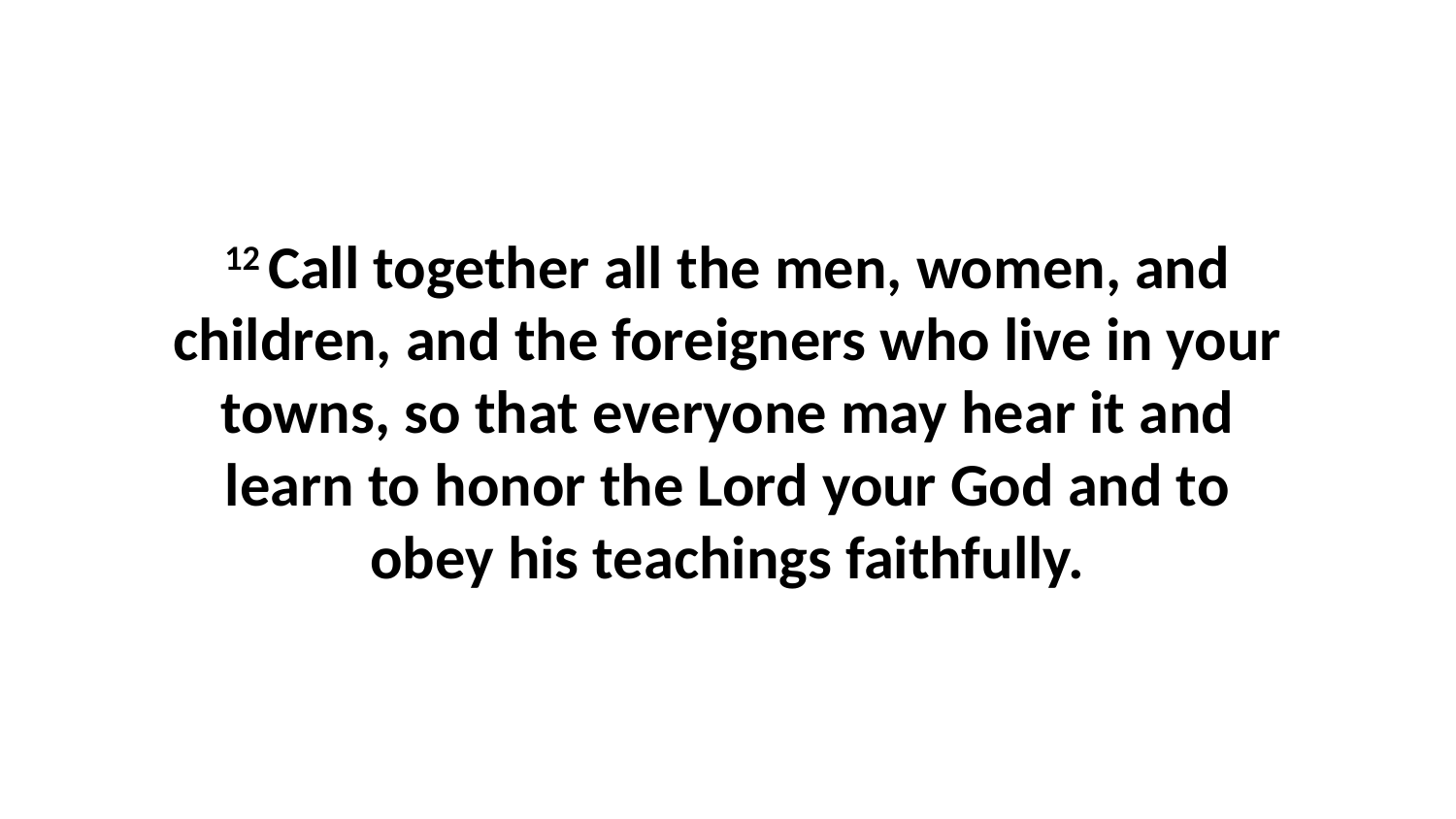

12 Call together all the men, women, and children, and the foreigners who live in your towns, so that everyone may hear it and learn to honor the Lord your God and to obey his teachings faithfully.